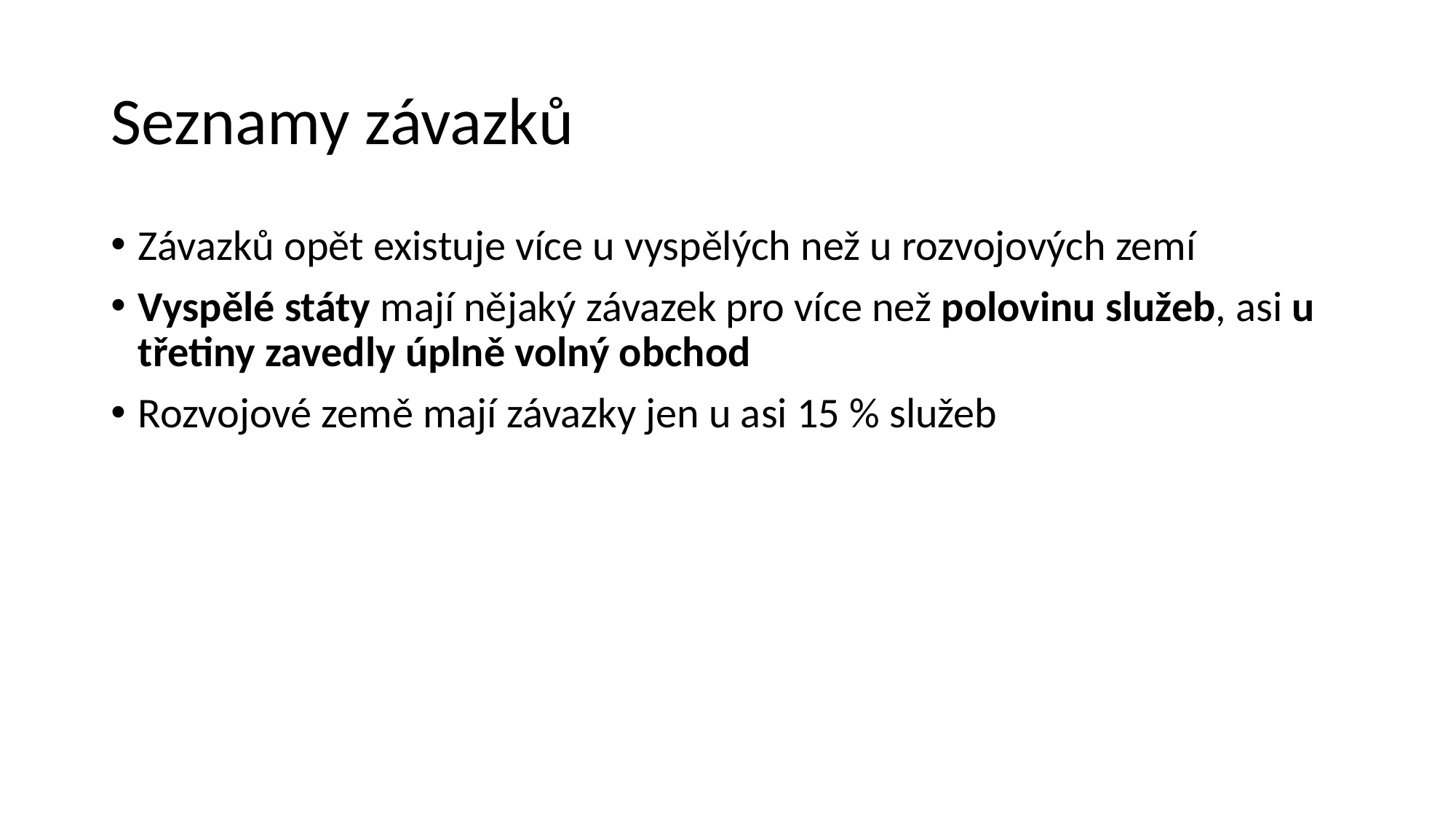

# Seznamy závazků
Závazků opět existuje více u vyspělých než u rozvojových zemí
Vyspělé státy mají nějaký závazek pro více než polovinu služeb, asi u třetiny zavedly úplně volný obchod
Rozvojové země mají závazky jen u asi 15 % služeb